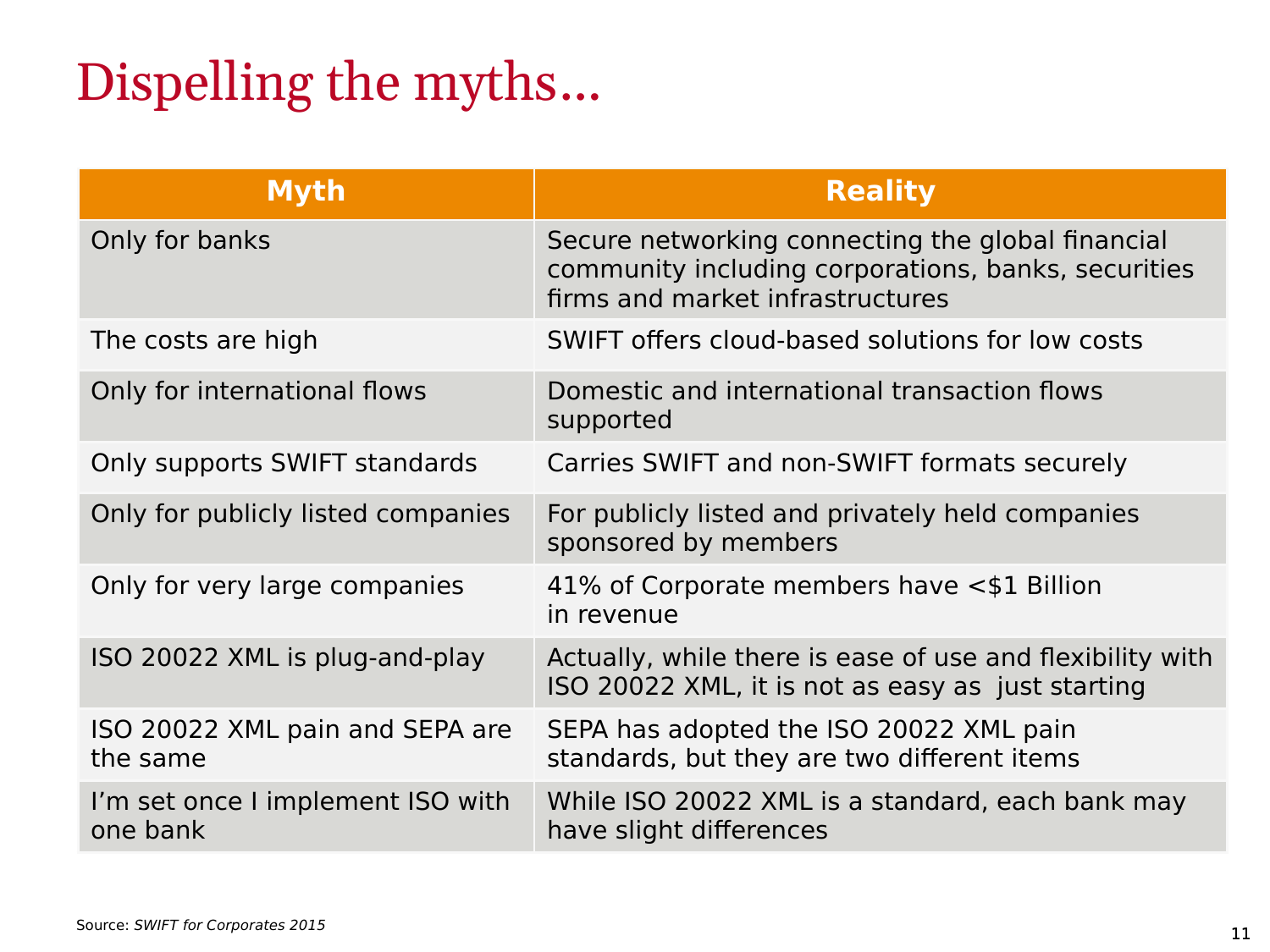

# Dispelling the myths…
| Myth | Reality |
| --- | --- |
| Only for banks | Secure networking connecting the global financial community including corporations, banks, securities firms and market infrastructures |
| The costs are high | SWIFT offers cloud-based solutions for low costs |
| Only for international flows | Domestic and international transaction flows supported |
| Only supports SWIFT standards | Carries SWIFT and non-SWIFT formats securely |
| Only for publicly listed companies | For publicly listed and privately held companies sponsored by members |
| Only for very large companies | 41% of Corporate members have <$1 Billion in revenue |
| ISO 20022 XML is plug-and-play | Actually, while there is ease of use and flexibility with ISO 20022 XML, it is not as easy as just starting |
| ISO 20022 XML pain and SEPA are the same | SEPA has adopted the ISO 20022 XML pain standards, but they are two different items |
| I’m set once I implement ISO with one bank | While ISO 20022 XML is a standard, each bank may have slight differences |
Source: SWIFT for Corporates 2015